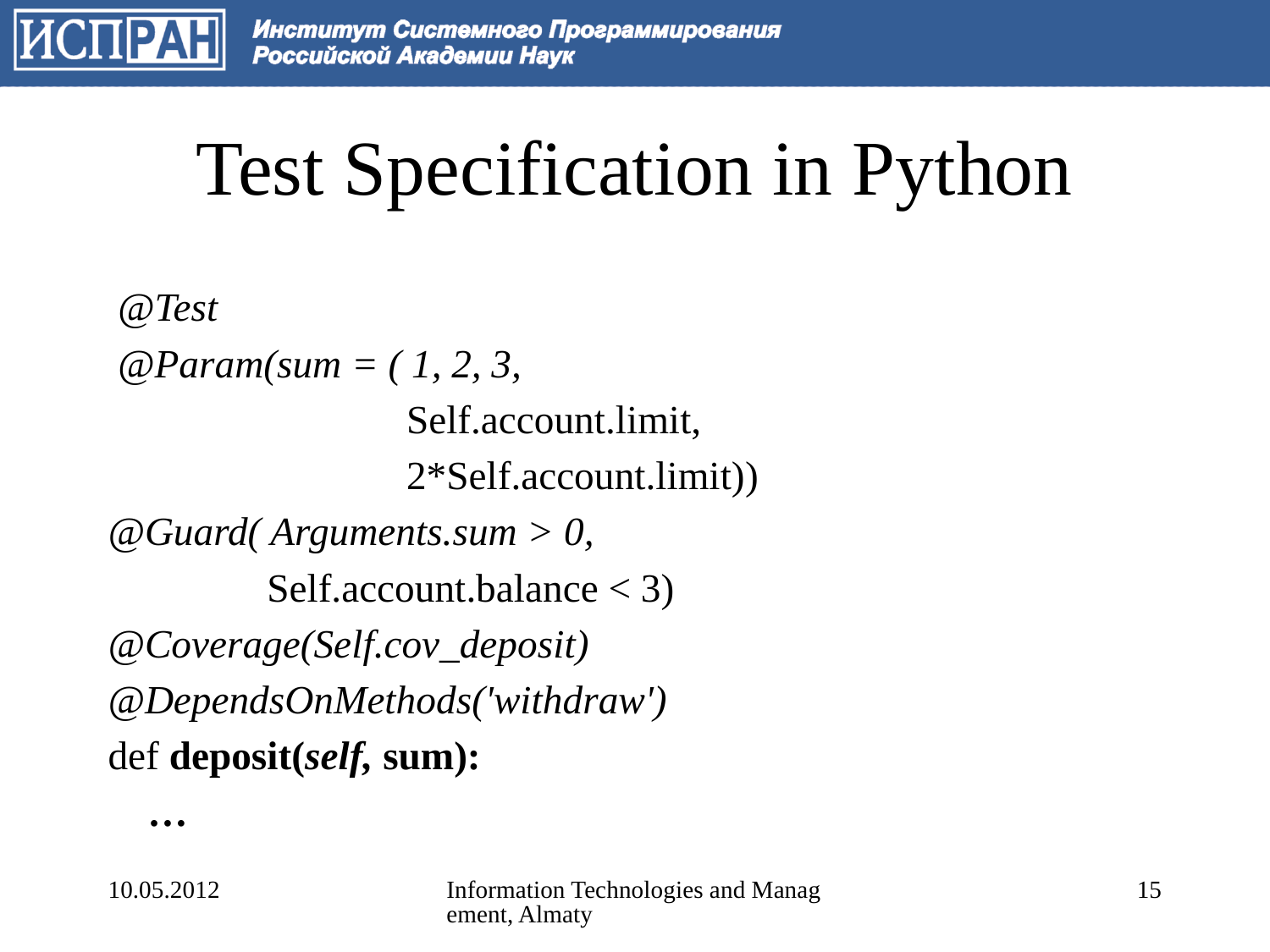

# Test Specification in Python
 @Test
 @Param(sum = ( 1, 2, 3,
                              Self.account.limit,
                              2*Self.account.limit))
@Guard( Arguments.sum > 0,
                Self.account.balance < 3)
@Coverage(Self.cov_deposit)
@DependsOnMethods('withdraw')
def deposit(self, sum):
    …
10.05.2012
Information Technologies and Management, Almaty
15